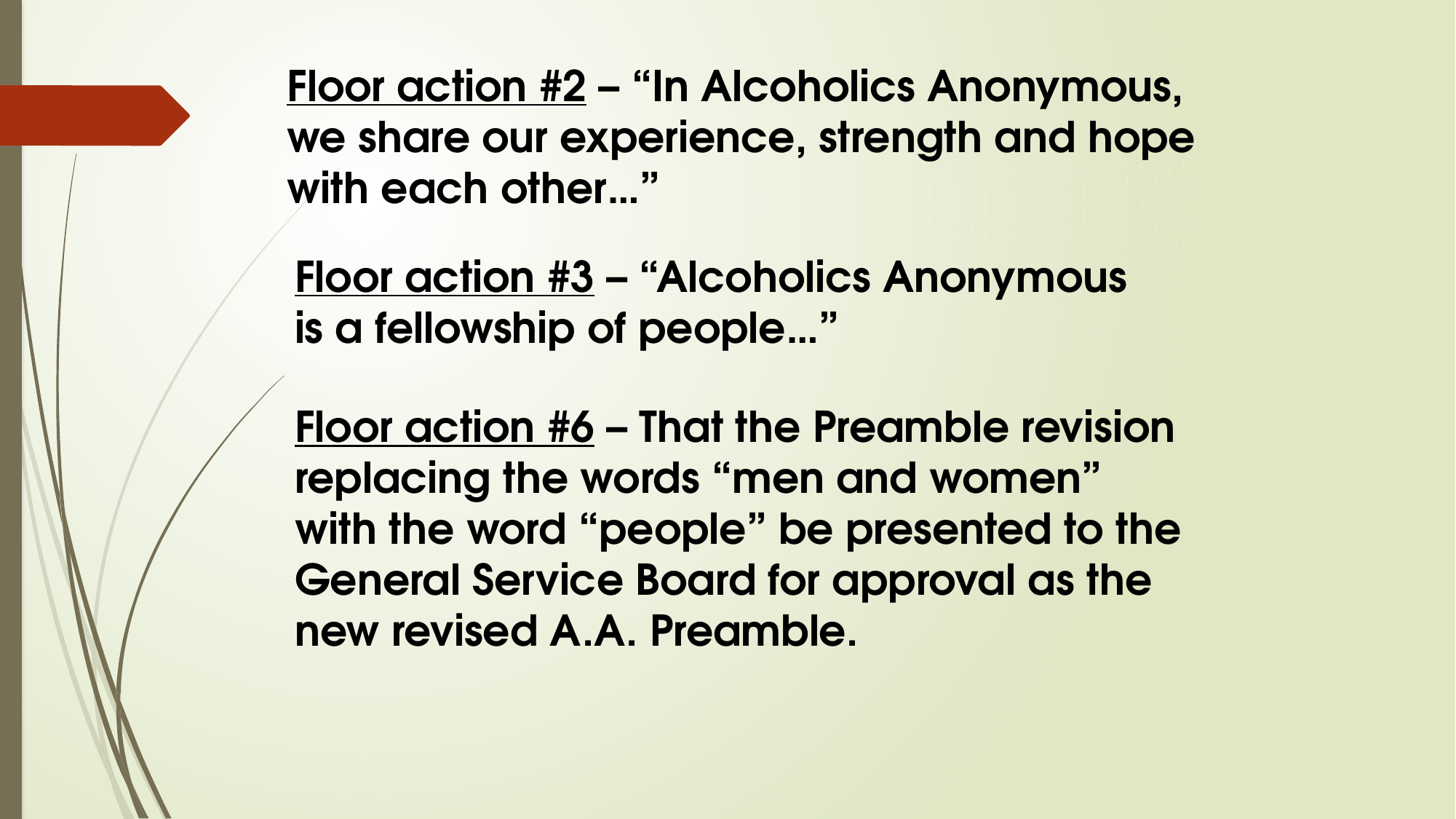

Floor action #2 – “In Alcoholics Anonymous, we share our experience, strength and hope with each other…”
Floor action #3 – “Alcoholics Anonymous is a fellowship of people…”
Floor action #6 – That the Preamble revision replacing the words “men and women” with the word “people” be presented to the General Service Board for approval as the new revised A.A. Preamble.